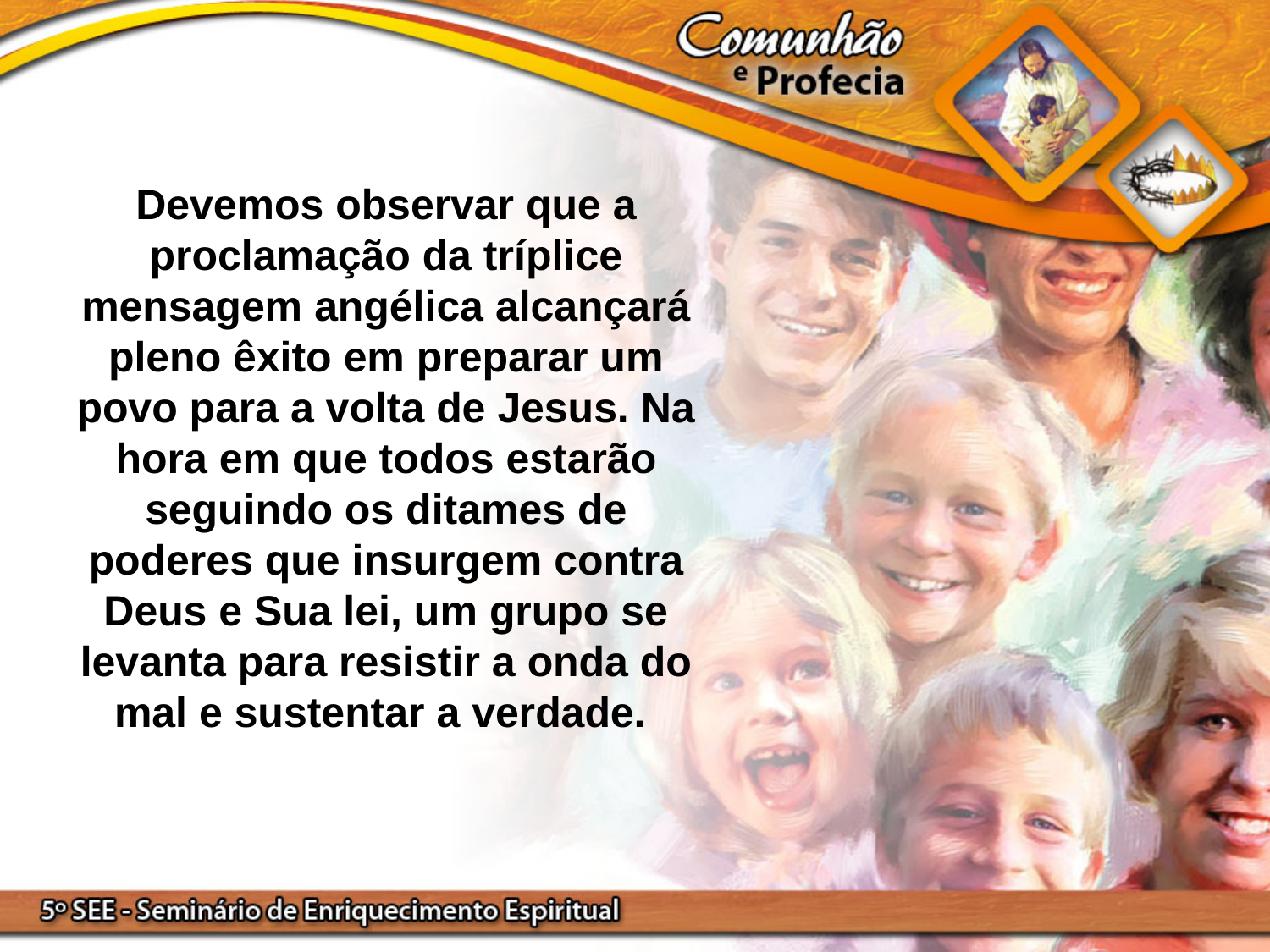

Devemos observar que a proclamação da tríplice mensagem angélica alcançará pleno êxito em preparar um povo para a volta de Jesus. Na hora em que todos estarão seguindo os ditames de poderes que insurgem contra Deus e Sua lei, um grupo se levanta para resistir a onda do mal e sustentar a verdade.